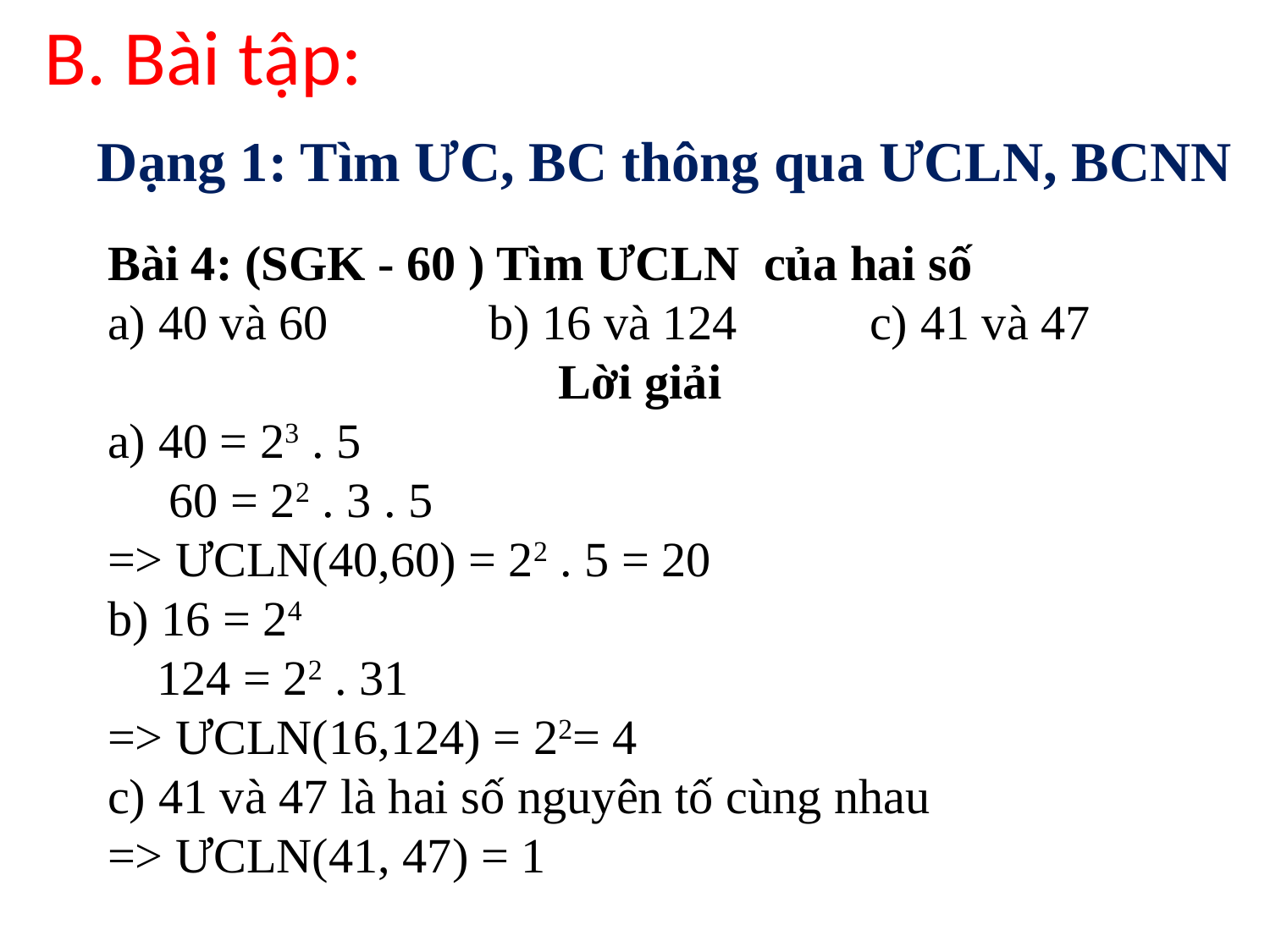

# B. Bài tập:

Dạng 1: Tìm ƯC, BC thông qua ƯCLN, BCNN

Bài 4: (SGK - 60 ) Tìm ƯCLN  của hai số
a) 40 và 60		b) 16 và 124 	c) 41 và 47
Lời giải
a) 40 = 23 . 5
     60 = 22 . 3 . 5
=> ƯCLN(40,60) = 22 . 5 = 20
b) 16 = 24
    124 = 22 . 31
=> ƯCLN(16,124) = 22= 4
c) 41 và 47 là hai số nguyên tố cùng nhau
=> ƯCLN(41, 47) = 1